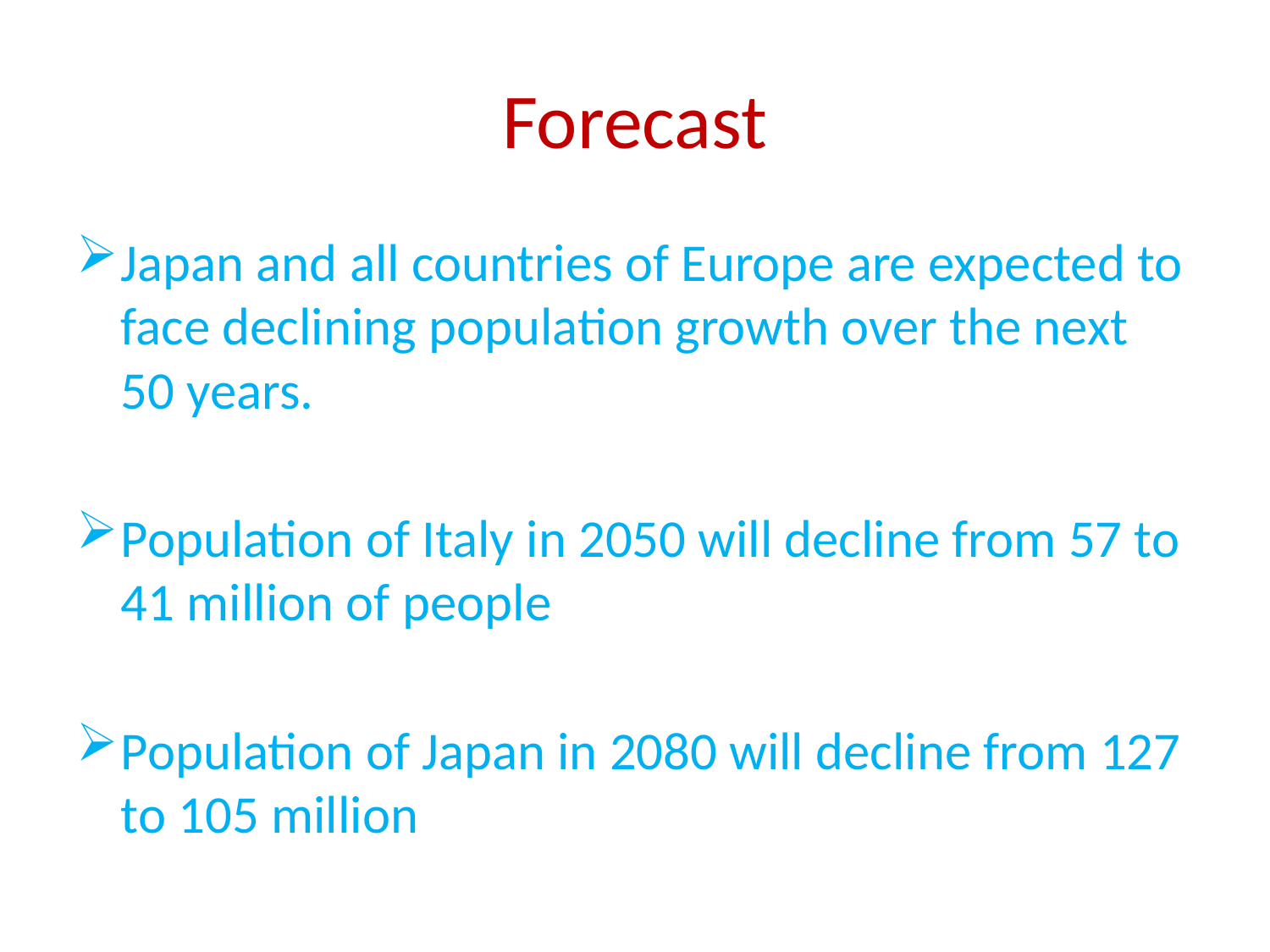

# Forecast
Japan and all countries of Europe are expected to face declining population growth over the next 50 years.

Population of Italy in 2050 will decline from 57 to 41 million of people

Population of Japan in 2080 will decline from 127 to 105 million